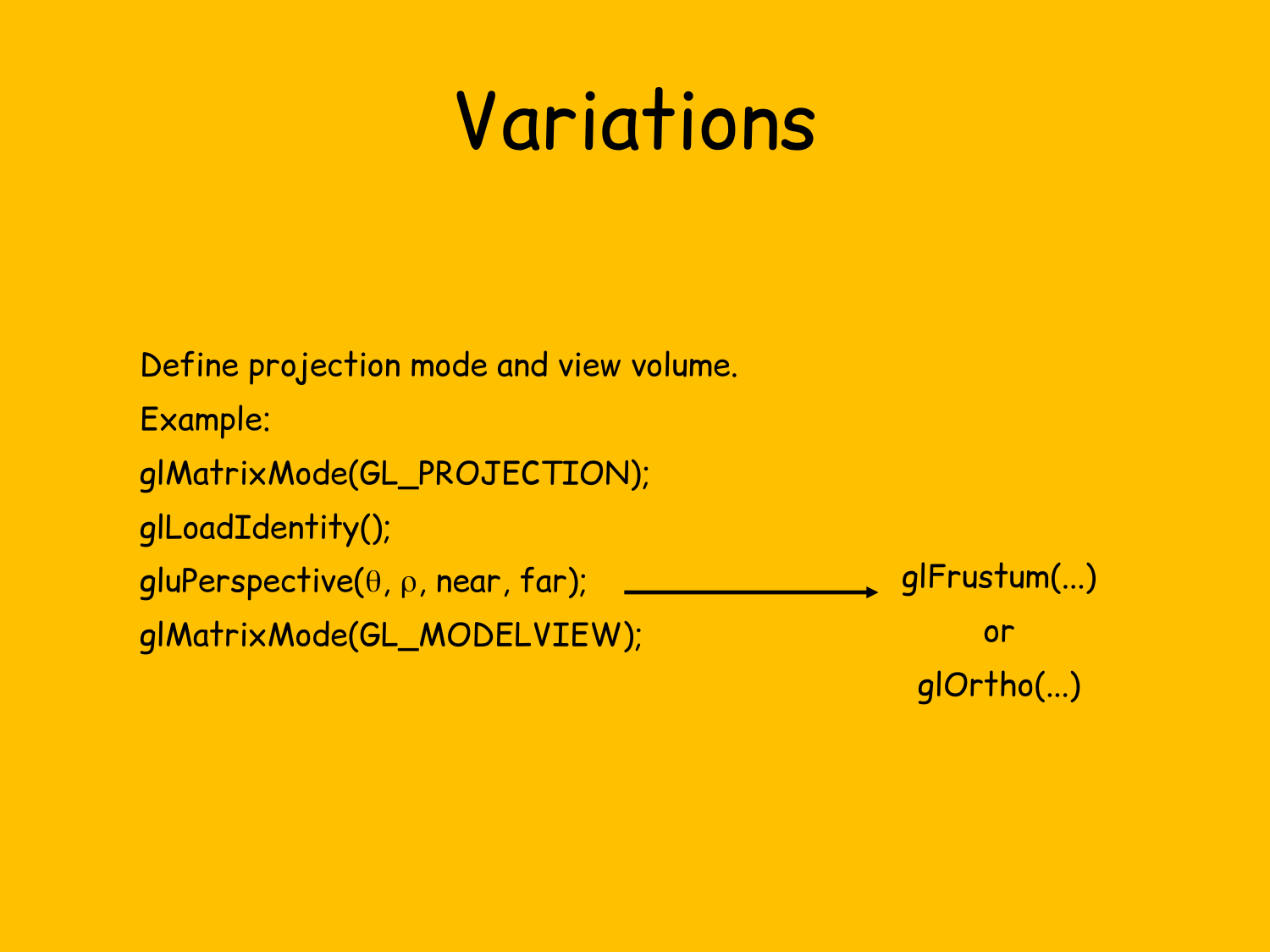

# Variations
Define projection mode and view volume.
Example:
glMatrixMode(GL_PROJECTION);
glLoadIdentity();
gluPerspective(θ, ρ, near, far);
glMatrixMode(GL_MODELVIEW);
glFrustum(...)
or
glOrtho(...)